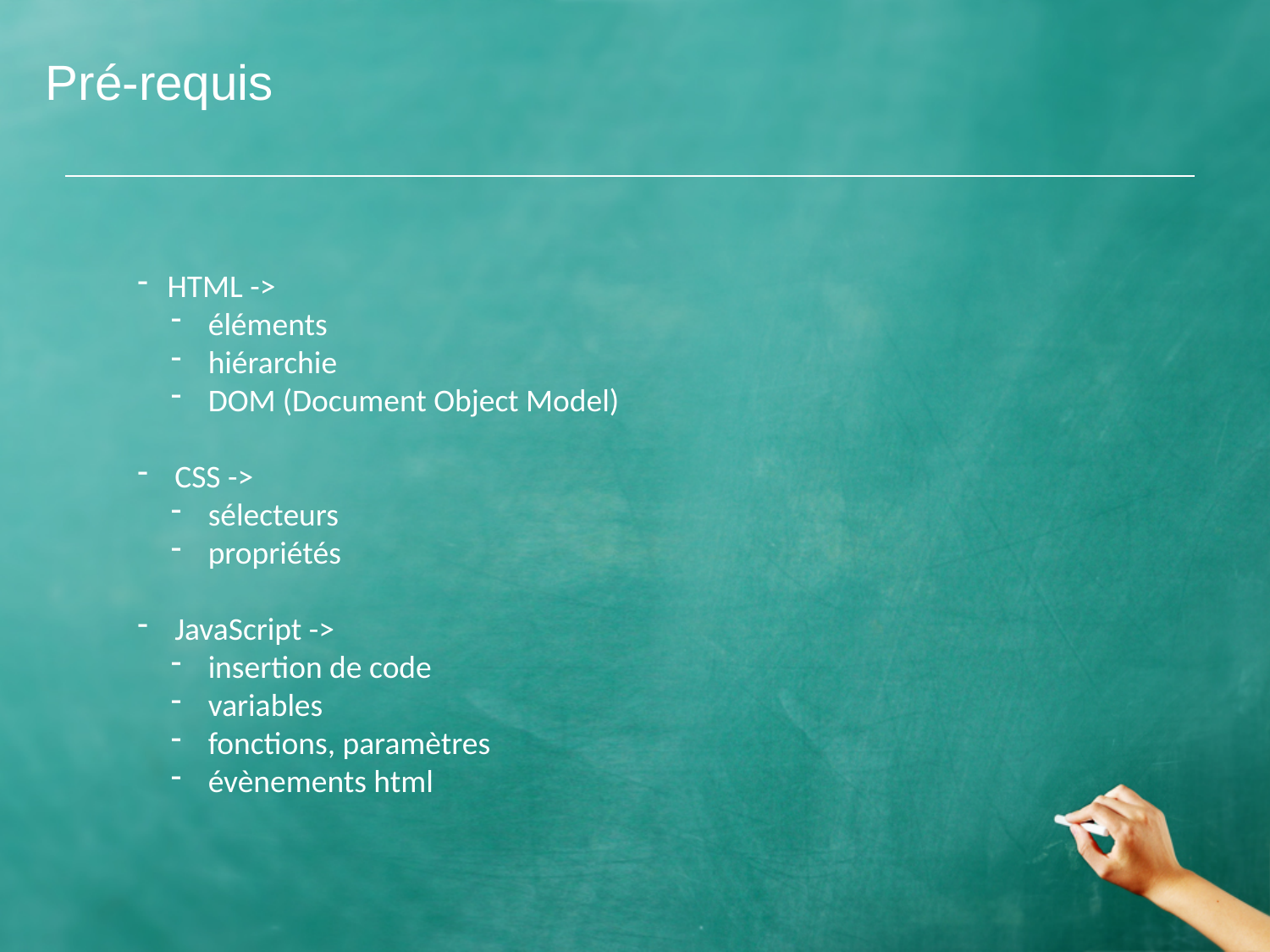

# Pré-requis
HTML ->
 éléments
 hiérarchie
 DOM (Document Object Model)

 CSS ->
 sélecteurs
 propriétés

 JavaScript ->
 insertion de code
 variables
 fonctions, paramètres
 évènements html